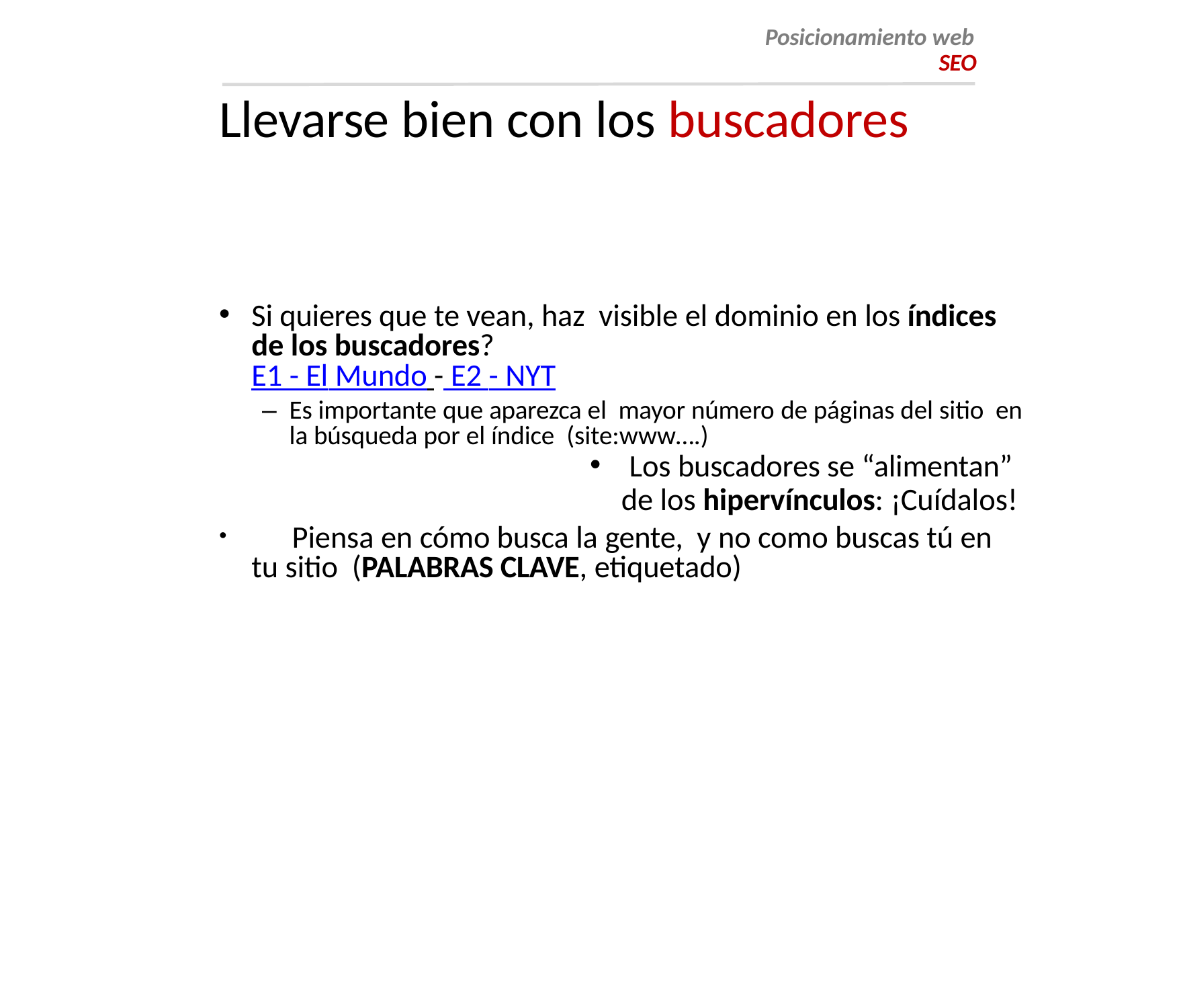

Posicionamiento web
SEO
# Llevarse bien con los buscadores

Si quieres que te vean, haz  visible el dominio en los índices  de los buscadores?
E1 - El Mundo - E2 - NYT
–	Es importante que aparezca el  mayor número de páginas del sitio  en la búsqueda por el índice  (site:www….)
Los buscadores se “alimentan”
de los hipervínculos: ¡Cuídalos!
	Piensa en cómo busca la gente,  y no como buscas tú en tu sitio  (PALABRAS CLAVE, etiquetado)